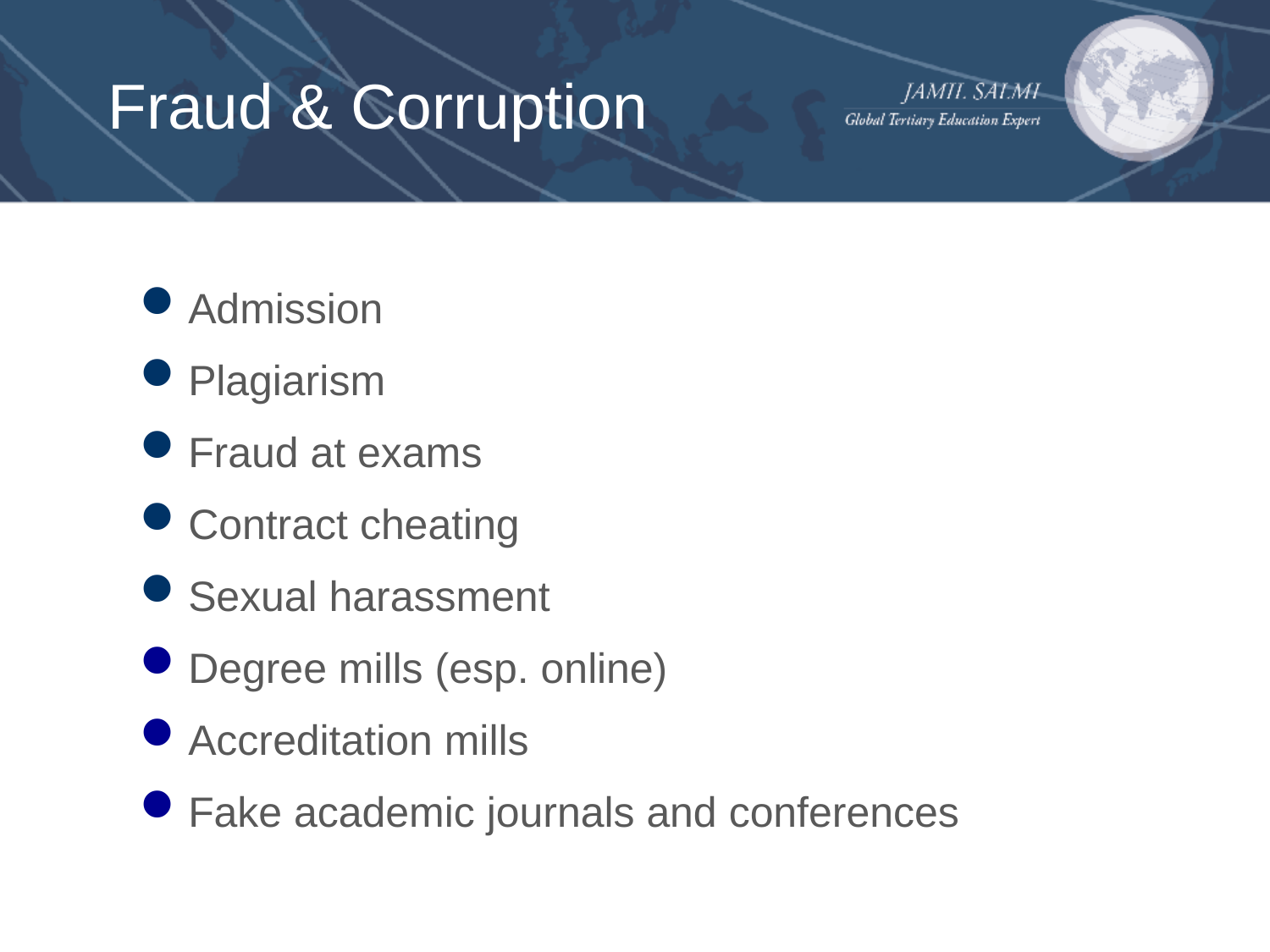

# Fraud & Corruption
Admission
Plagiarism
Fraud at exams
Contract cheating
Sexual harassment
Degree mills (esp. online)
Accreditation mills
Fake academic journals and conferences